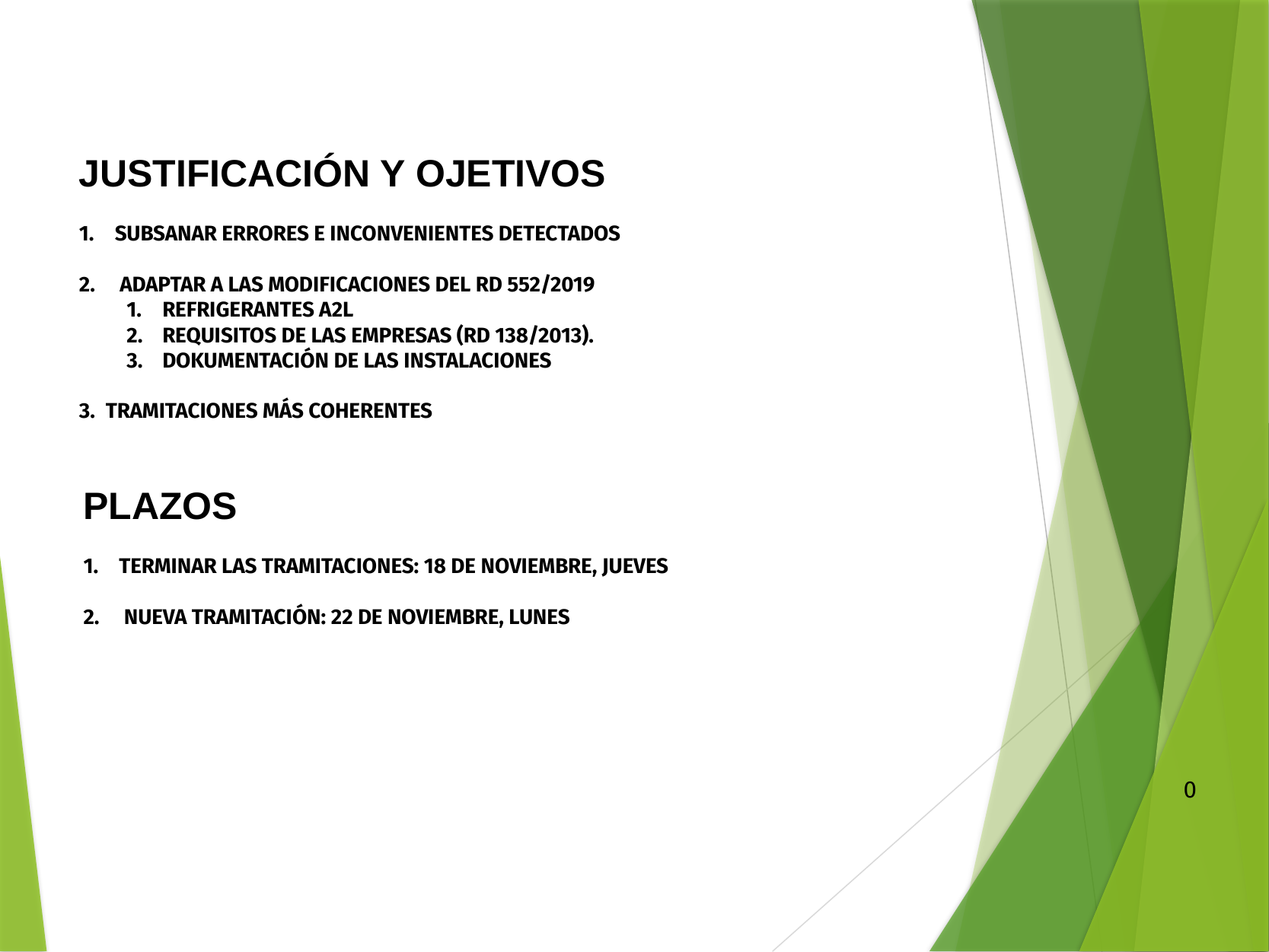

JUSTIFICACIÓN Y OJETIVOS

SUBSANAR ERRORES E INCONVENIENTES DETECTADOS

 ADAPTAR A LAS MODIFICACIONES DEL RD 552/2019
REFRIGERANTES A2L
REQUISITOS DE LAS EMPRESAS (RD 138/2013).
DOKUMENTACIÓN DE LAS INSTALACIONES

TRAMITACIONES MÁS COHERENTES
PLAZOS

TERMINAR LAS TRAMITACIONES: 18 DE NOVIEMBRE, JUEVES

 NUEVA TRAMITACIÓN: 22 DE NOVIEMBRE, LUNES
0